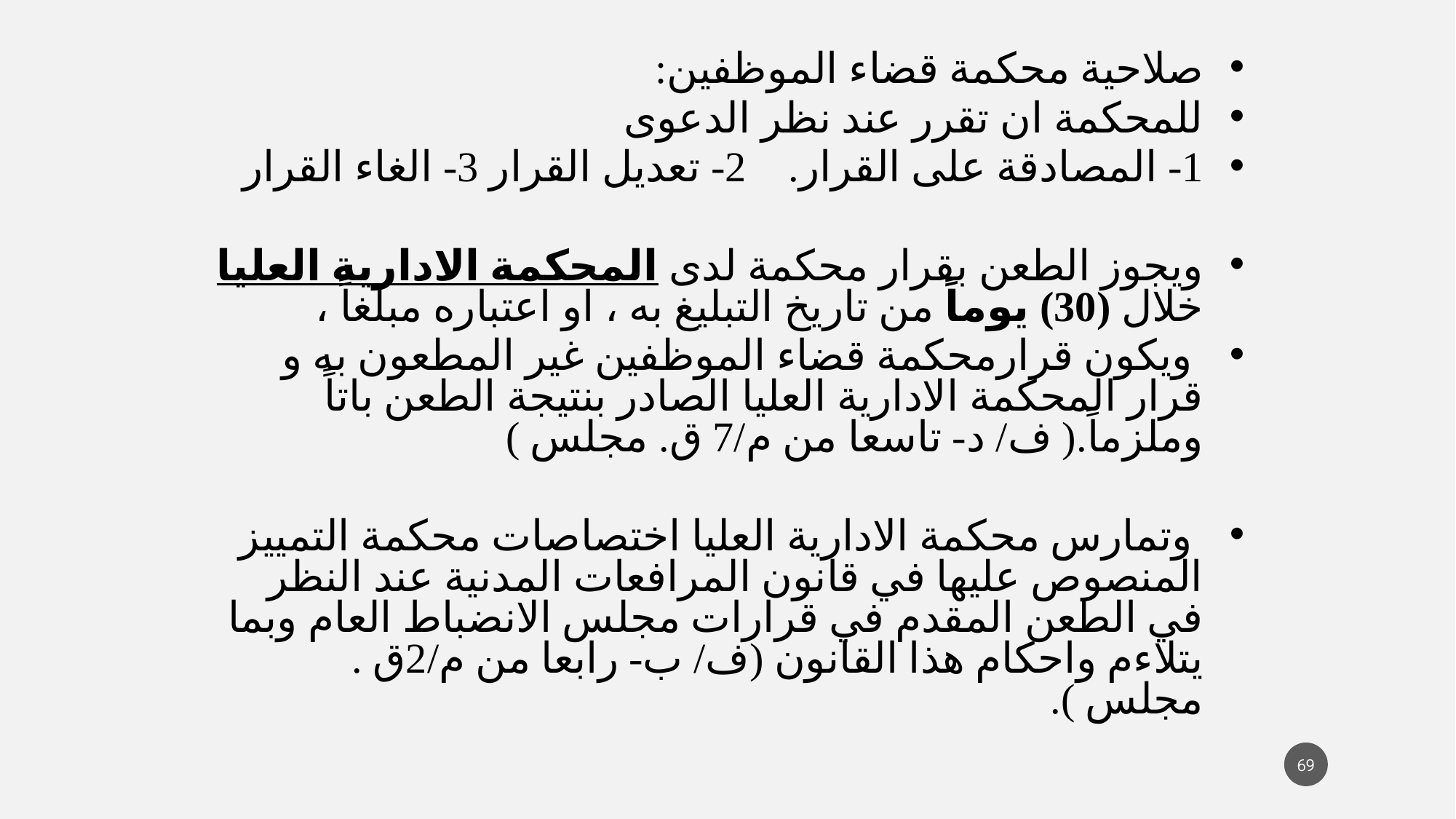

صلاحية محكمة قضاء الموظفين:
للمحكمة ان تقرر عند نظر الدعوى
1- المصادقة على القرار.    2- تعديل القرار 3- الغاء القرار

ويجوز الطعن بقرار محكمة لدى المحكمة الادارية العليا خلال (30) يوماً من تاريخ التبليغ به ، او اعتباره مبلغاً ،
 ويكون قرارمحكمة قضاء الموظفين غير المطعون به و قرار المحكمة الادارية العليا الصادر بنتيجة الطعن باتاً وملزماً.( ف/ د- تاسعا من م/7 ق. مجلس )

 وتمارس محكمة الادارية العليا اختصاصات محكمة التمييز المنصوص عليها في قانون المرافعات المدنية عند النظر في الطعن المقدم في قرارات مجلس الانضباط العام وبما يتلاءم واحكام هذا القانون (ف/ ب- رابعا من م/2ق . مجلس ).
69